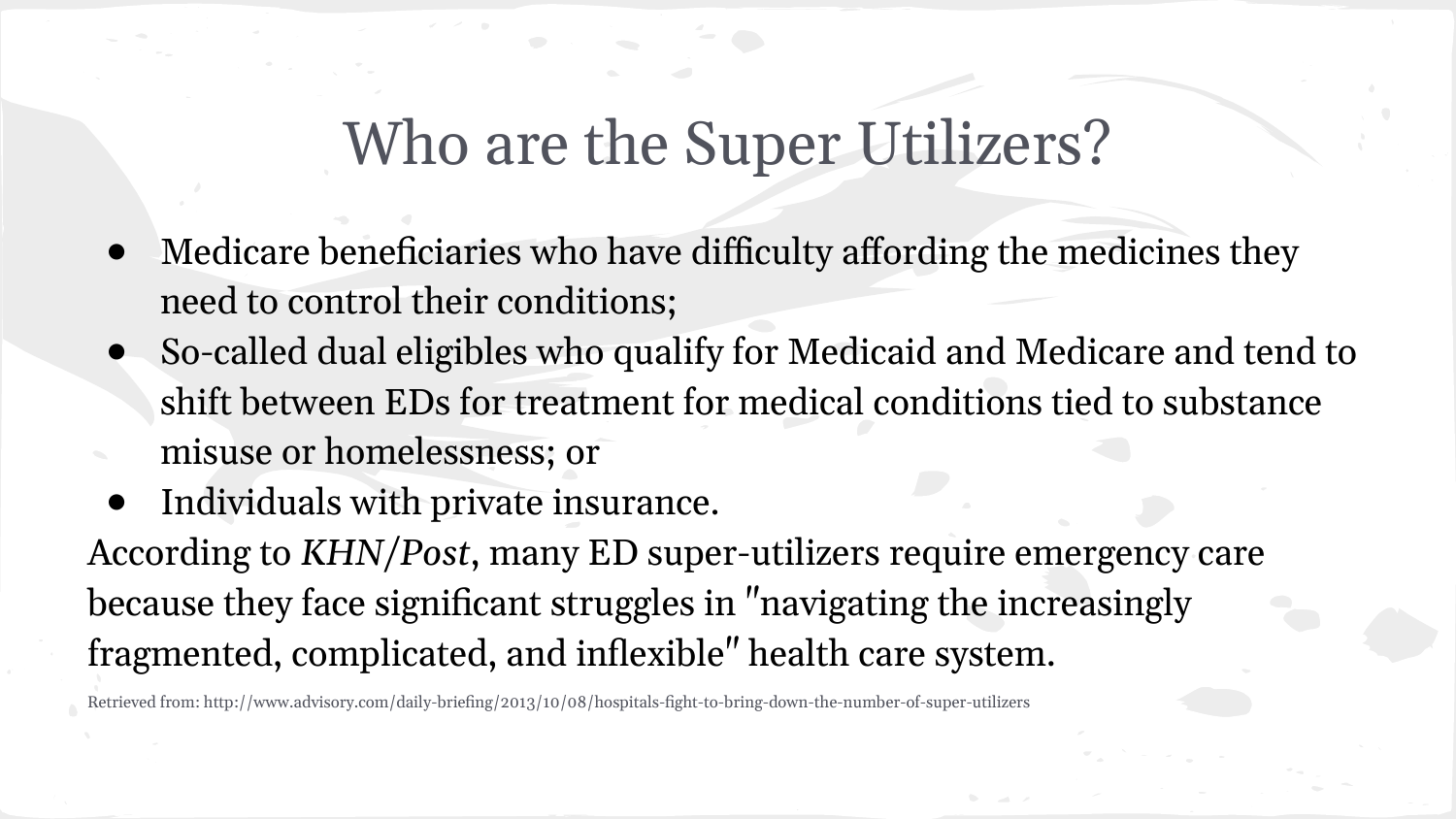

# Who are the Super Utilizers?
Medicare beneficiaries who have difficulty affording the medicines they need to control their conditions;
So-called dual eligibles who qualify for Medicaid and Medicare and tend to shift between EDs for treatment for medical conditions tied to substance misuse or homelessness; or
Individuals with private insurance.
According to KHN/Post, many ED super-utilizers require emergency care because they face significant struggles in "navigating the increasingly fragmented, complicated, and inflexible" health care system.

Retrieved from: http://www.advisory.com/daily-briefing/2013/10/08/hospitals-fight-to-bring-down-the-number-of-super-utilizers